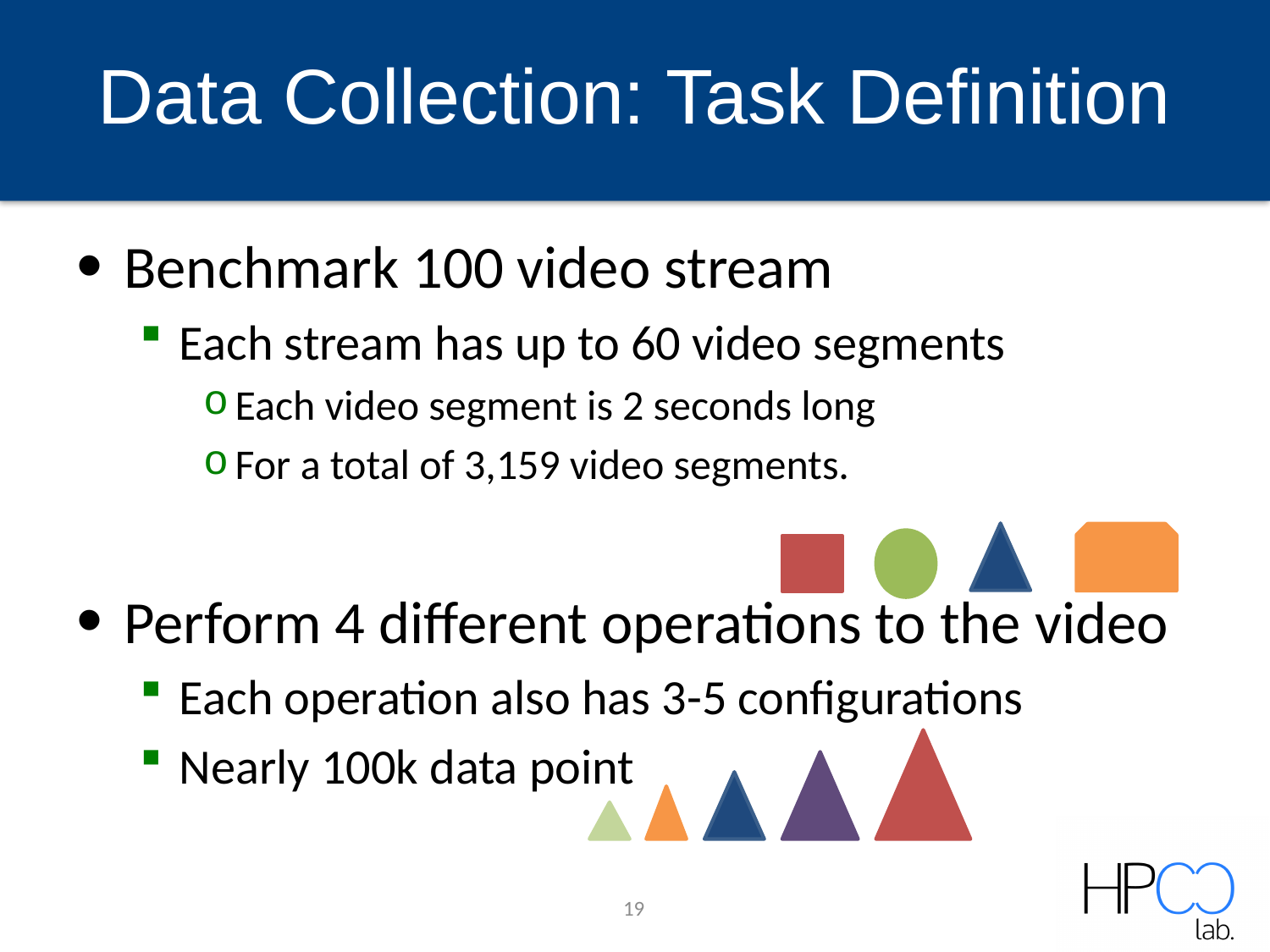

# Data Collection: Task Definition
Benchmark 100 video stream
Each stream has up to 60 video segments
Each video segment is 2 seconds long
For a total of 3,159 video segments.

Perform 4 different operations to the video
Each operation also has 3-5 configurations
Nearly 100k data point

19